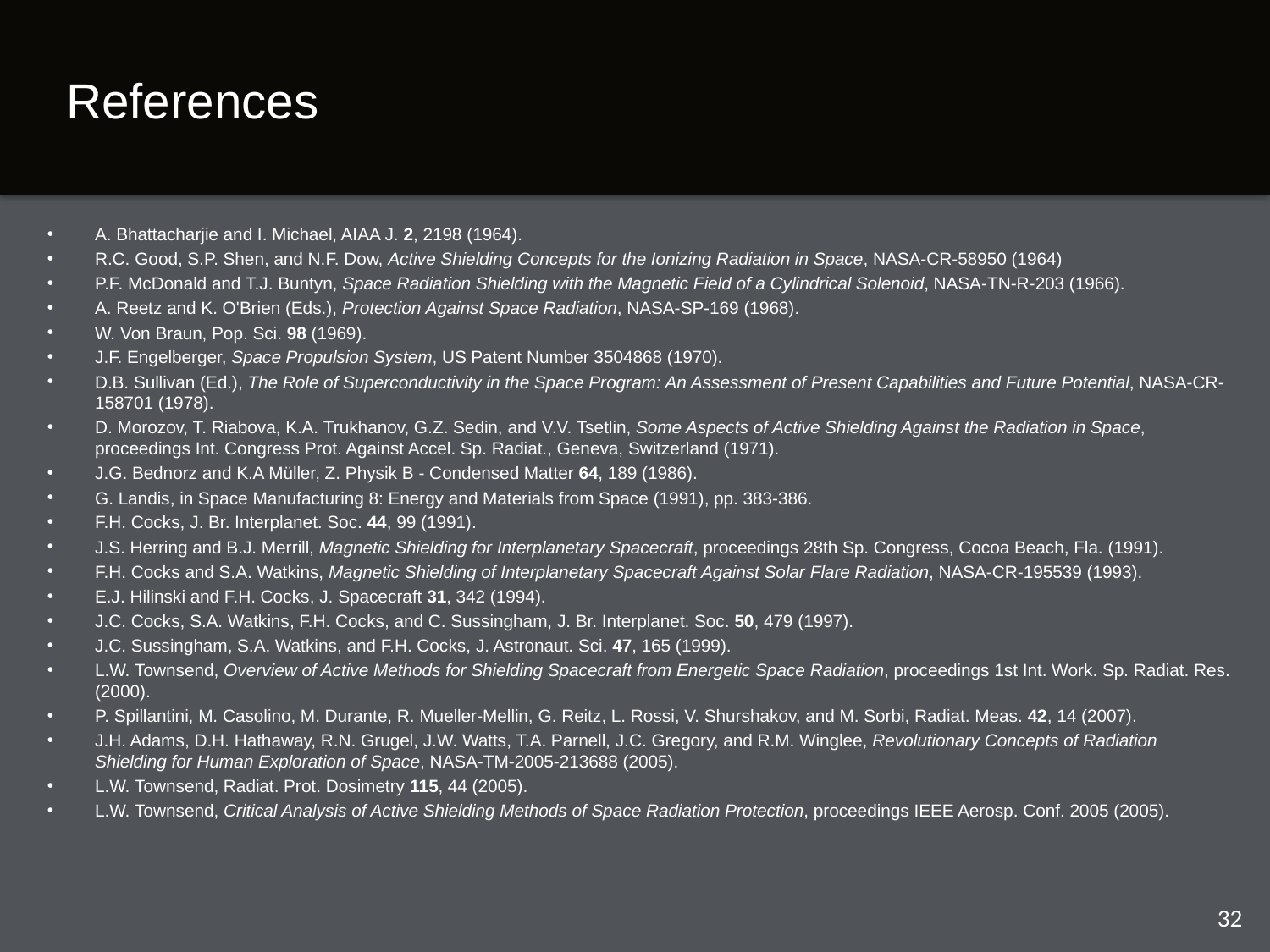

# References
A. Bhattacharjie and I. Michael, AIAA J. 2, 2198 (1964).
R.C. Good, S.P. Shen, and N.F. Dow, Active Shielding Concepts for the Ionizing Radiation in Space, NASA-CR-58950 (1964)
P.F. McDonald and T.J. Buntyn, Space Radiation Shielding with the Magnetic Field of a Cylindrical Solenoid, NASA-TN-R-203 (1966).
A. Reetz and K. O'Brien (Eds.), Protection Against Space Radiation, NASA-SP-169 (1968).
W. Von Braun, Pop. Sci. 98 (1969).
J.F. Engelberger, Space Propulsion System, US Patent Number 3504868 (1970).
D.B. Sullivan (Ed.), The Role of Superconductivity in the Space Program: An Assessment of Present Capabilities and Future Potential, NASA-CR-158701 (1978).
D. Morozov, T. Riabova, K.A. Trukhanov, G.Z. Sedin, and V.V. Tsetlin, Some Aspects of Active Shielding Against the Radiation in Space, proceedings Int. Congress Prot. Against Accel. Sp. Radiat., Geneva, Switzerland (1971).
J.G. Bednorz and K.A Müller, Z. Physik B - Condensed Matter 64, 189 (1986).
G. Landis, in Space Manufacturing 8: Energy and Materials from Space (1991), pp. 383-386.
F.H. Cocks, J. Br. Interplanet. Soc. 44, 99 (1991).
J.S. Herring and B.J. Merrill, Magnetic Shielding for Interplanetary Spacecraft, proceedings 28th Sp. Congress, Cocoa Beach, Fla. (1991).
F.H. Cocks and S.A. Watkins, Magnetic Shielding of Interplanetary Spacecraft Against Solar Flare Radiation, NASA-CR-195539 (1993).
E.J. Hilinski and F.H. Cocks, J. Spacecraft 31, 342 (1994).
J.C. Cocks, S.A. Watkins, F.H. Cocks, and C. Sussingham, J. Br. Interplanet. Soc. 50, 479 (1997).
J.C. Sussingham, S.A. Watkins, and F.H. Cocks, J. Astronaut. Sci. 47, 165 (1999).
L.W. Townsend, Overview of Active Methods for Shielding Spacecraft from Energetic Space Radiation, proceedings 1st Int. Work. Sp. Radiat. Res. (2000).
P. Spillantini, M. Casolino, M. Durante, R. Mueller-Mellin, G. Reitz, L. Rossi, V. Shurshakov, and M. Sorbi, Radiat. Meas. 42, 14 (2007).
J.H. Adams, D.H. Hathaway, R.N. Grugel, J.W. Watts, T.A. Parnell, J.C. Gregory, and R.M. Winglee, Revolutionary Concepts of Radiation Shielding for Human Exploration of Space, NASA-TM-2005-213688 (2005).
L.W. Townsend, Radiat. Prot. Dosimetry 115, 44 (2005).
L.W. Townsend, Critical Analysis of Active Shielding Methods of Space Radiation Protection, proceedings IEEE Aerosp. Conf. 2005 (2005).

32